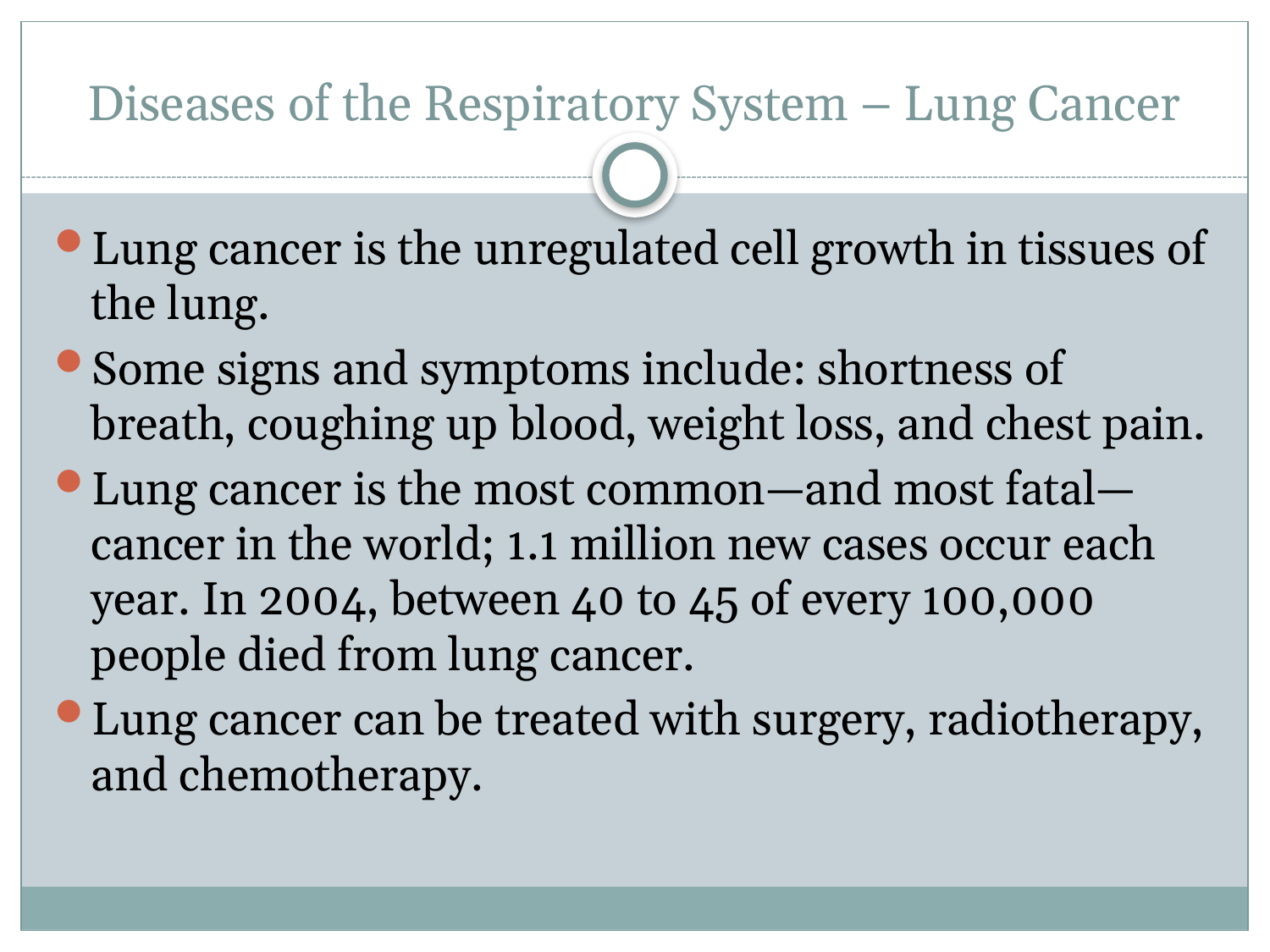

# Diseases of the Respiratory System – Lung Cancer
Lung cancer is the unregulated cell growth in tissues of the lung.
Some signs and symptoms include: shortness of breath, coughing up blood, weight loss, and chest pain.
Lung cancer is the most common—and most fatal—cancer in the world; 1.1 million new cases occur each year. In 2004, between 40 to 45 of every 100,000 people died from lung cancer.
Lung cancer can be treated with surgery, radiotherapy, and chemotherapy.